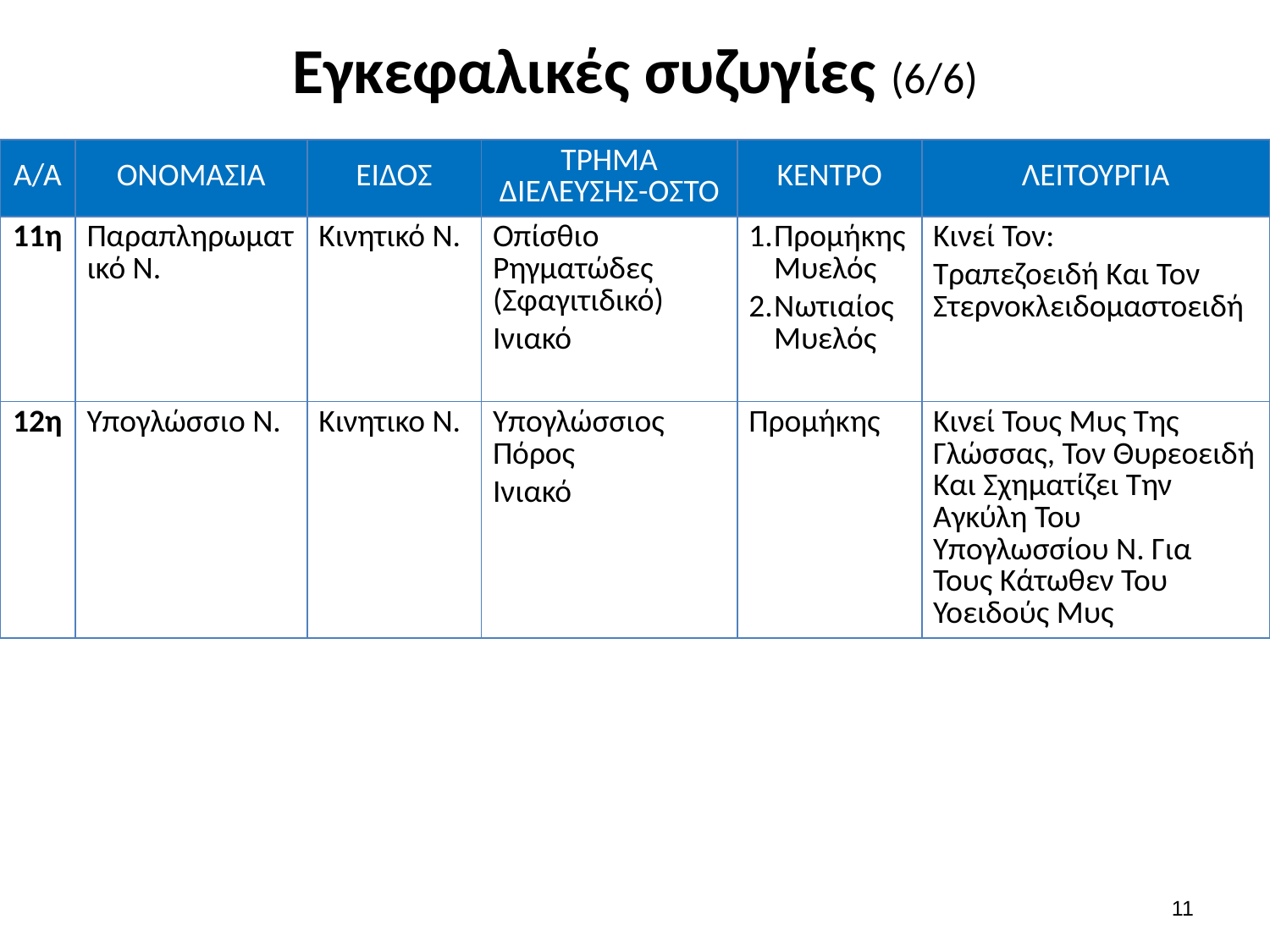

# Εγκεφαλικές συζυγίες (6/6)
| Α/Α | ΟΝΟΜΑΣΙΑ | ΕΙΔΟΣ | ΤΡΗΜΑ ΔΙΕΛΕΥΣΗΣ-ΟΣΤΟ | ΚΕΝΤΡΟ | ΛΕΙΤΟΥΡΓΙΑ |
| --- | --- | --- | --- | --- | --- |
| 11η | Παραπληρωματικό Ν. | Κινητικό Ν. | Οπίσθιο Ρηγματώδες (Σφαγιτιδικό) Ινιακό | Προμήκης Μυελός Νωτιαίος Μυελός | Κινεί Τον: Τραπεζοειδή Και Τον Στερνοκλειδομαστοειδή |
| 12η | Υπογλώσσιο Ν. | Κινητικο Ν. | Υπογλώσσιος Πόρος Ινιακό | Προμήκης | Κινεί Τους Μυς Της Γλώσσας, Τον Θυρεοειδή Και Σχηματίζει Την Αγκύλη Του Υπογλωσσίου Ν. Για Τους Κάτωθεν Του Υοειδούς Μυς |
11